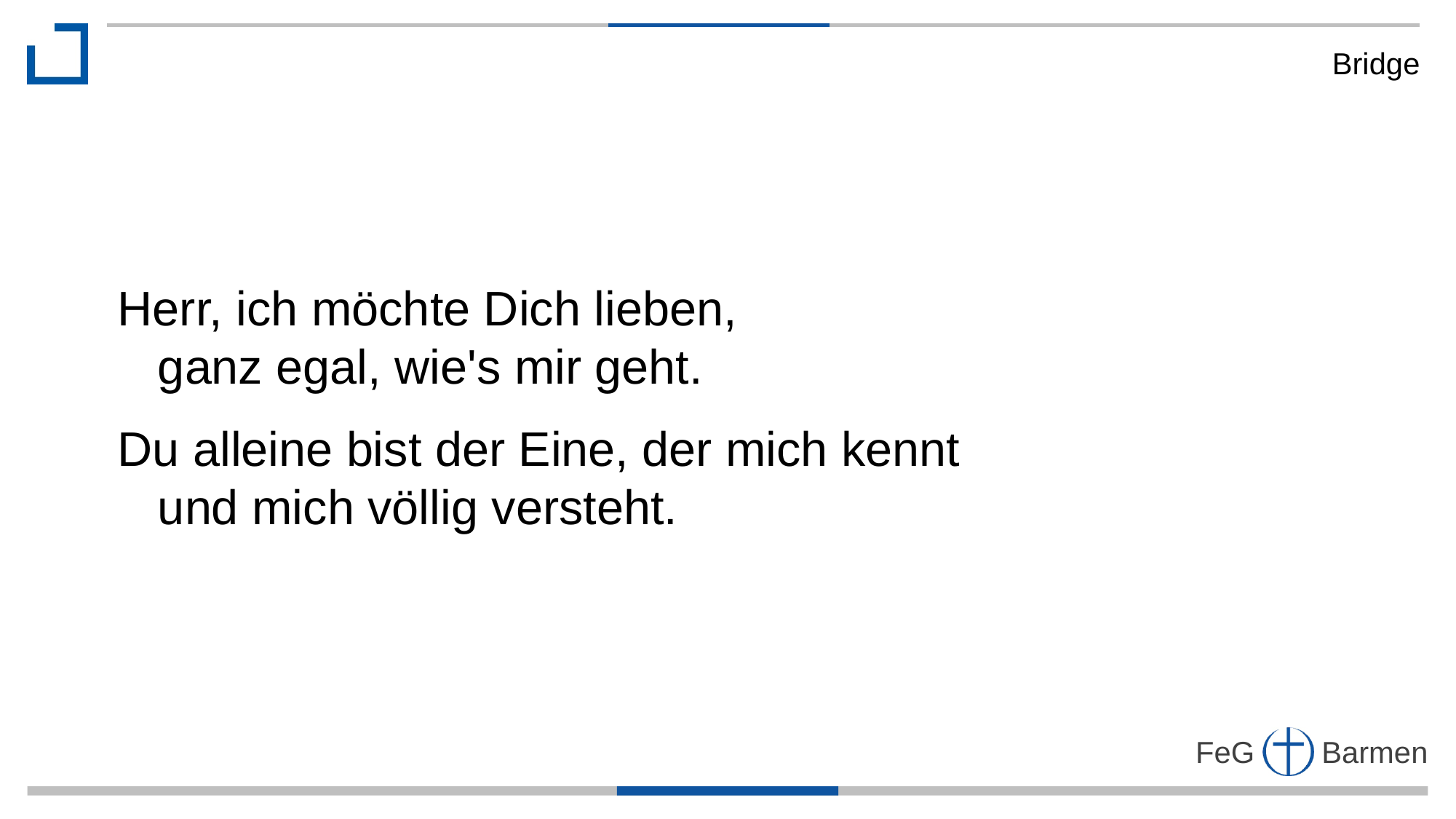

Bridge
Herr, ich möchte Dich lieben,
   ganz egal, wie's mir geht.
Du alleine bist der Eine, der mich kennt
   und mich völlig versteht.